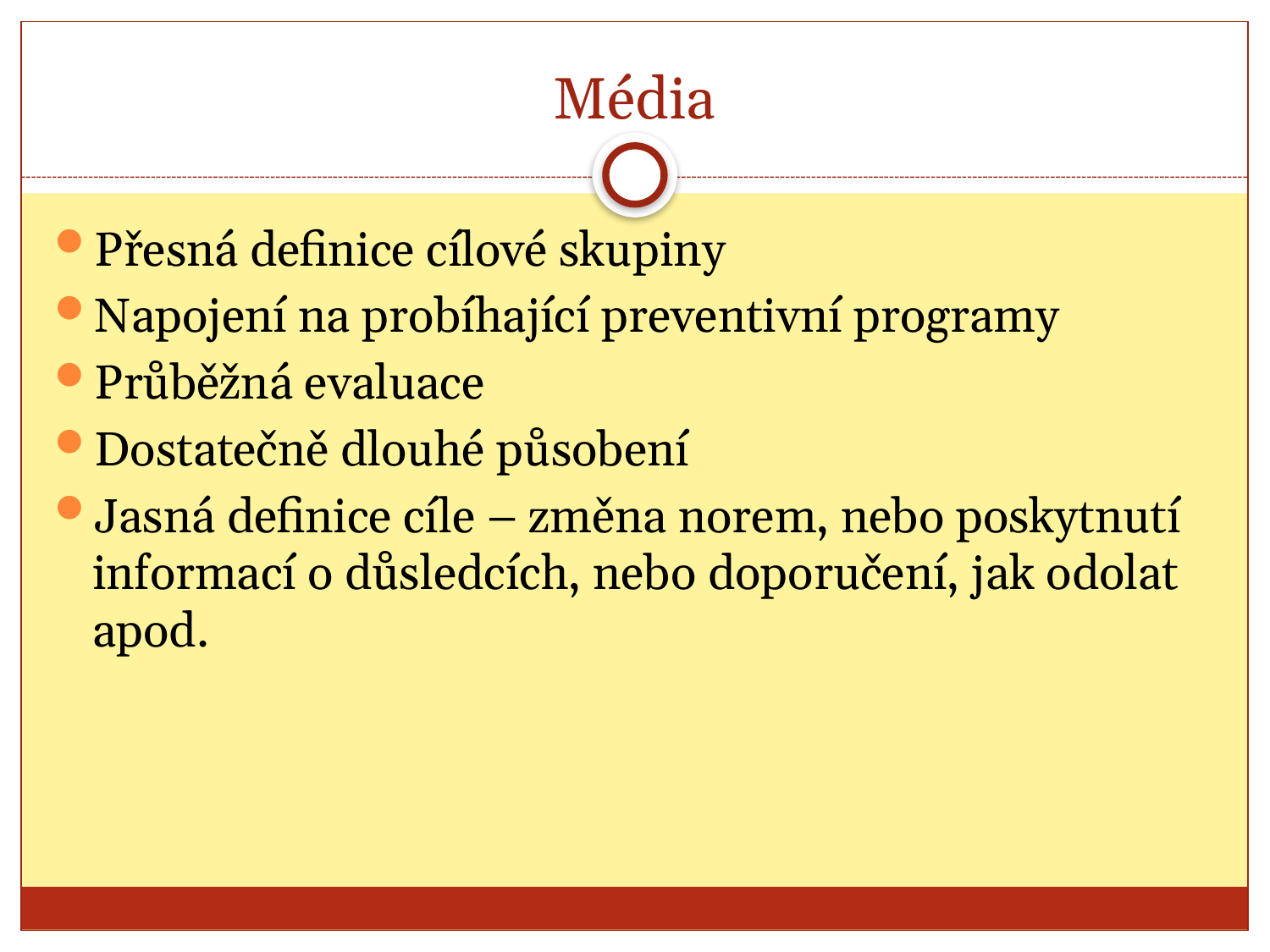

# Média
Přesná definice cílové skupiny
Napojení na probíhající preventivní programy
Průběžná evaluace
Dostatečně dlouhé působení
Jasná definice cíle – změna norem, nebo poskytnutí informací o důsledcích, nebo doporučení, jak odolat apod.